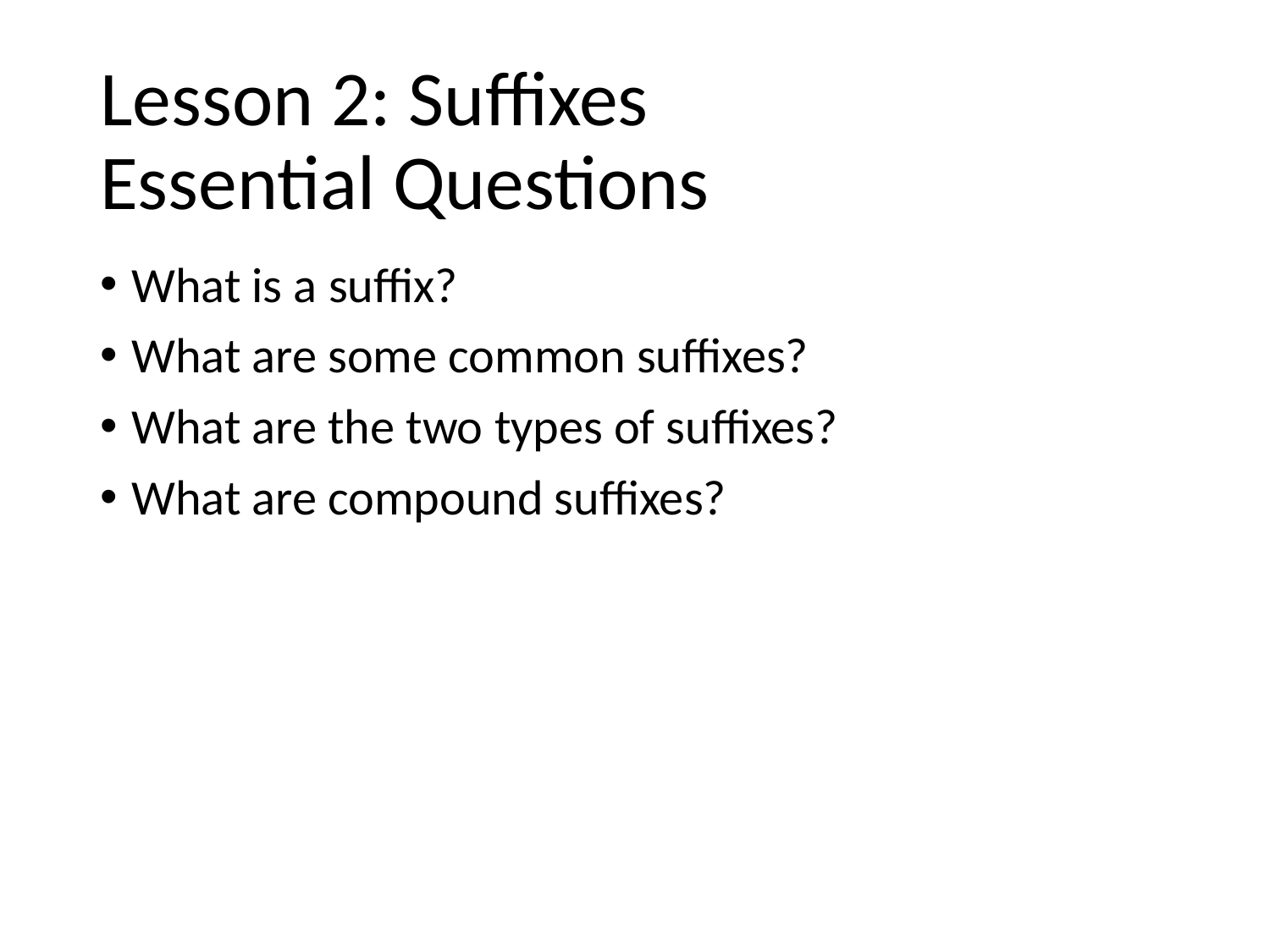

# Lesson 2: Suffixes Essential Questions
What is a suffix?
What are some common suffixes?
What are the two types of suffixes?
What are compound suffixes?